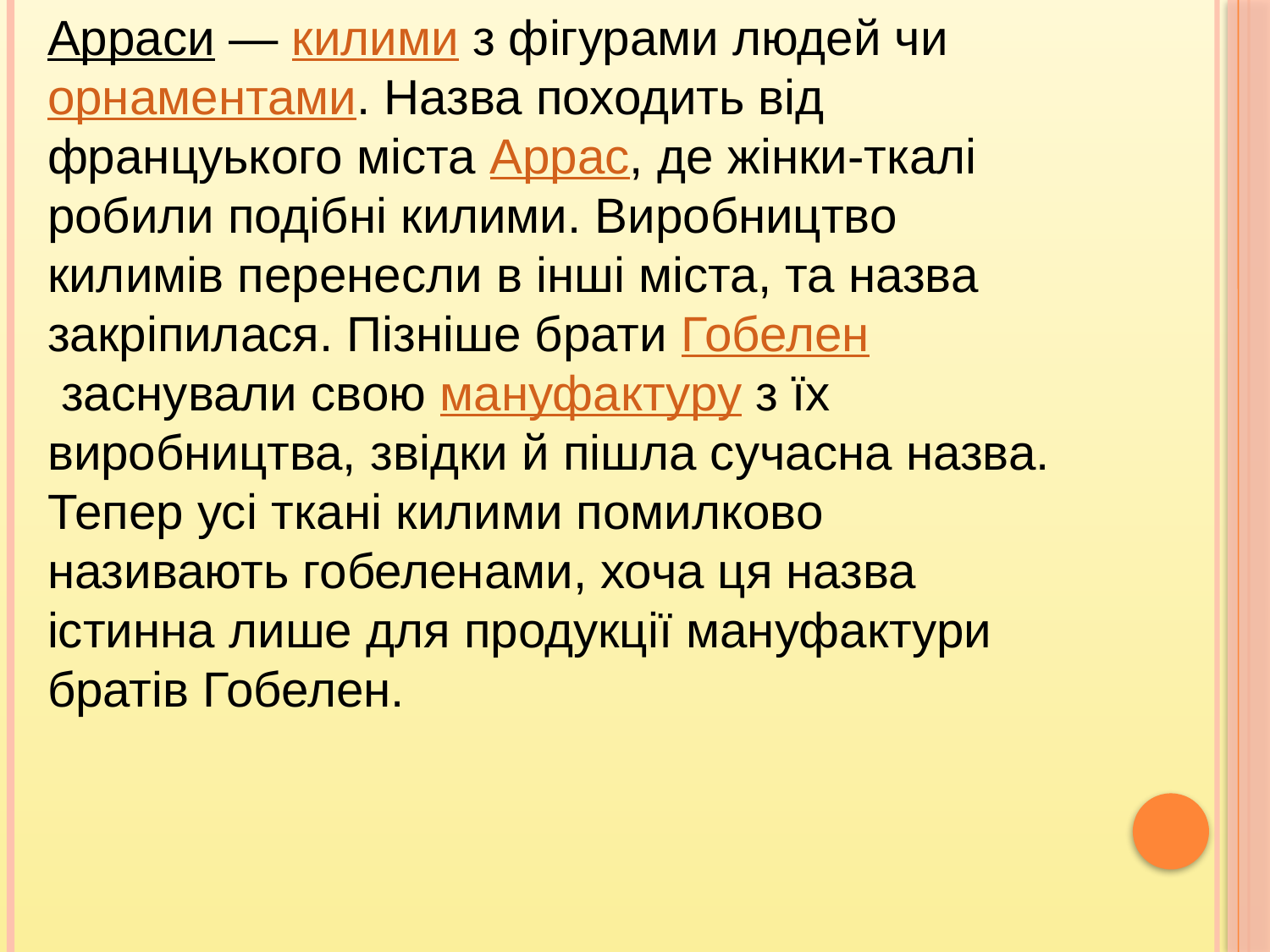

Арраси — килими з фігурами людей чи орнаментами. Назва походить від француького міста Аррас, де жінки-ткалі робили подібні килими. Виробництво килимів перенесли в інші міста, та назва закріпилася. Пізніше брати Гобелен заснували свою мануфактуру з їх виробництва, звідки й пішла сучасна назва. Тепер усі ткані килими помилково називають гобеленами, хоча ця назва істинна лише для продукції мануфактури братів Гобелен.